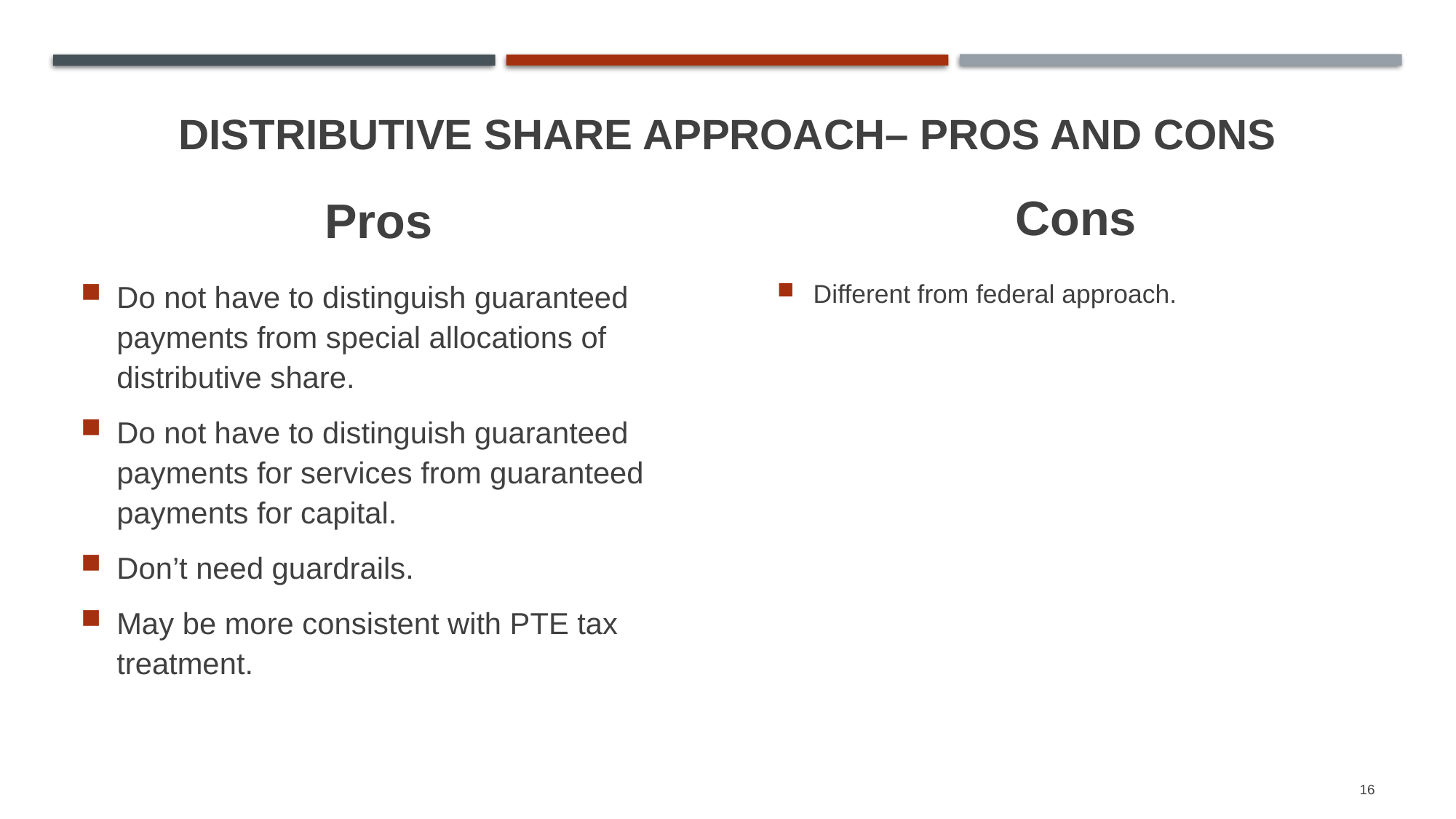

# Distributive Share Approach– Pros and Cons
Cons
Pros
Do not have to distinguish guaranteed payments from special allocations of distributive share.
Do not have to distinguish guaranteed payments for services from guaranteed payments for capital.
Don’t need guardrails.
May be more consistent with PTE tax treatment.

Different from federal approach.

16